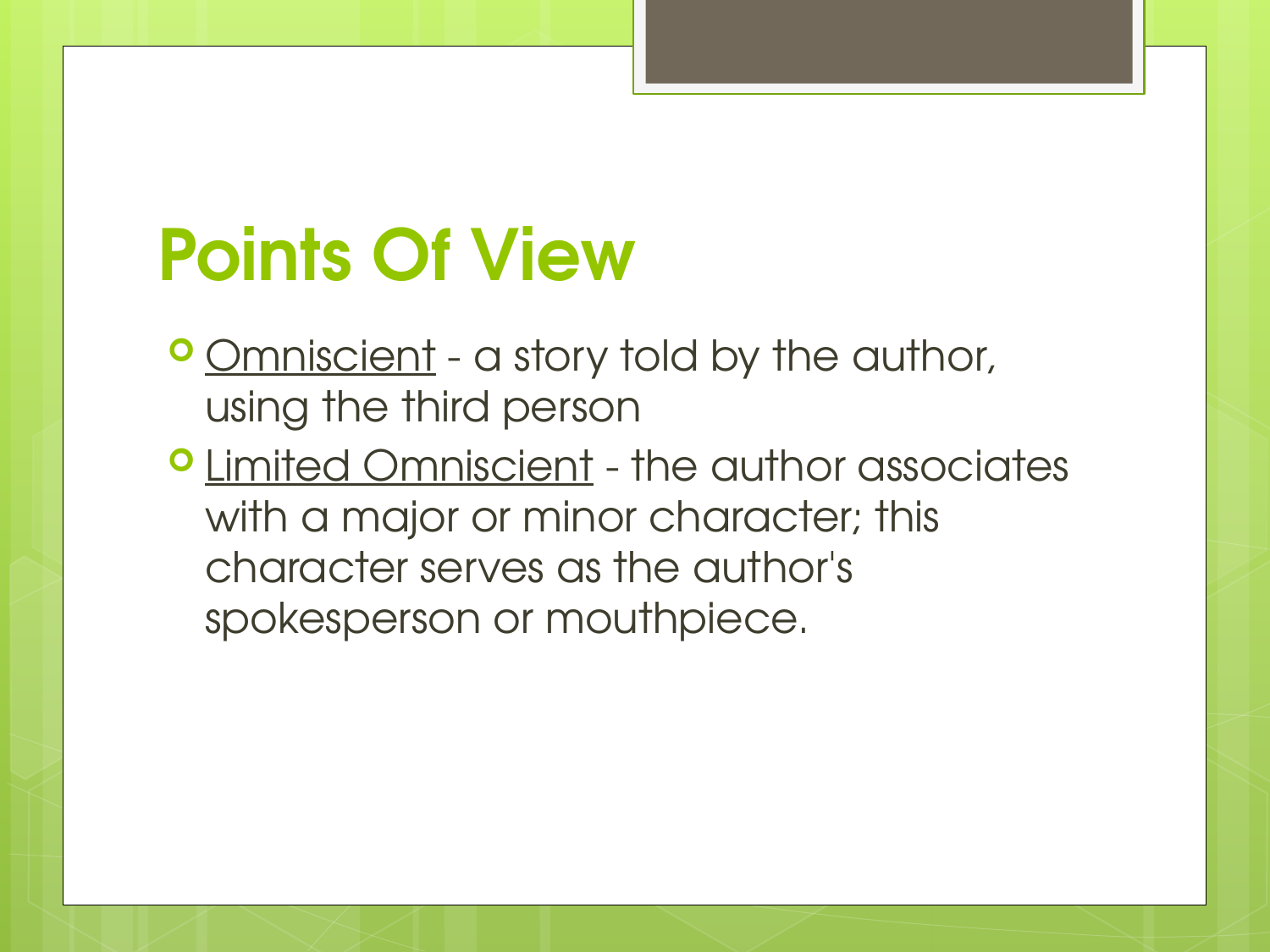

# Points Of View
Omniscient - a story told by the author, using the third person
Limited Omniscient - the author associates with a major or minor character; this character serves as the author's spokesperson or mouthpiece.